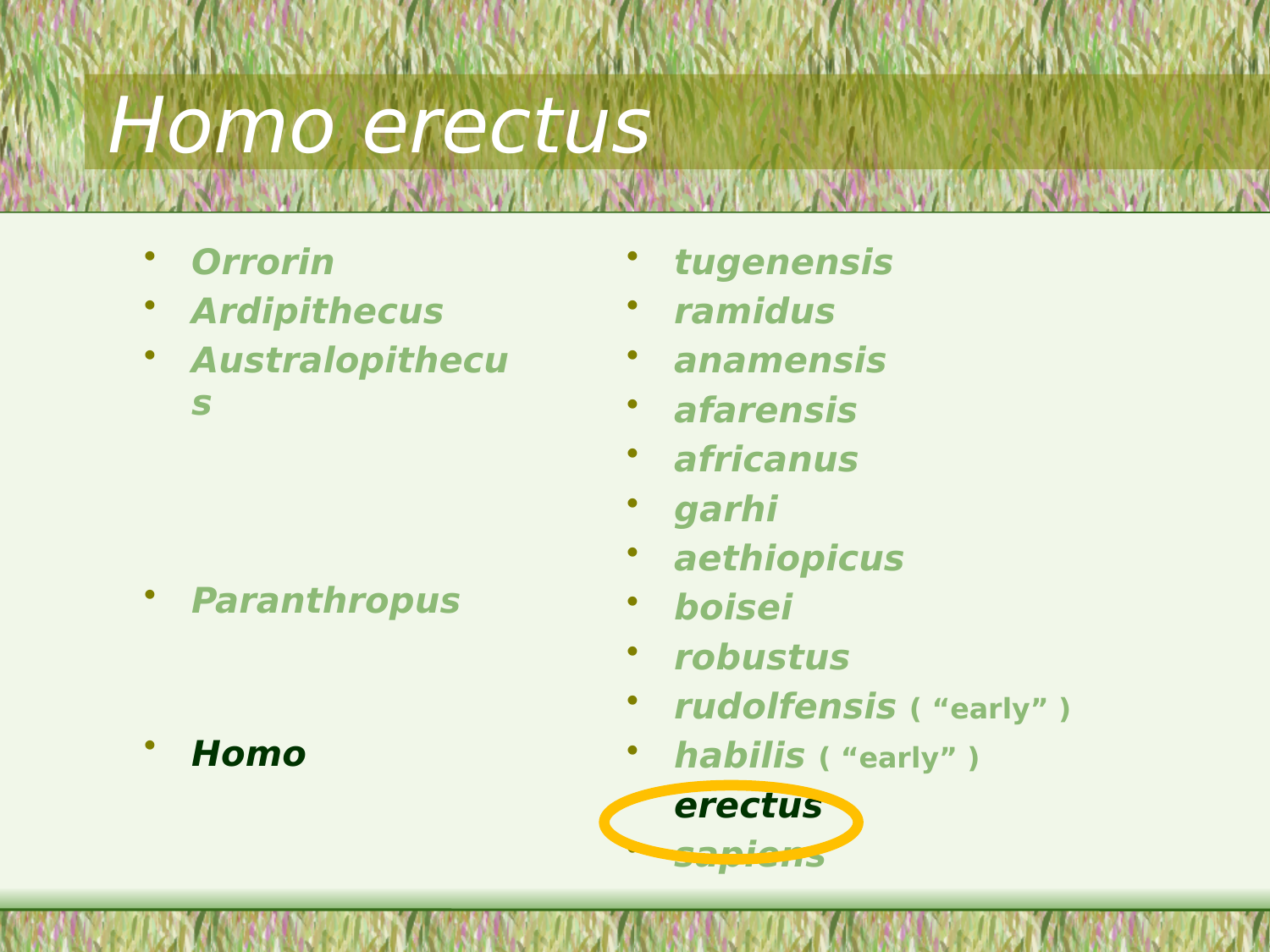

# Homo erectus
Orrorin
Ardipithecus
Australopithecus

Paranthropus

Homo
tugenensis
ramidus
anamensis
afarensis
africanus
garhi
aethiopicus
boisei
robustus
rudolfensis ( “early” )
habilis ( “early” )
erectus
sapiens